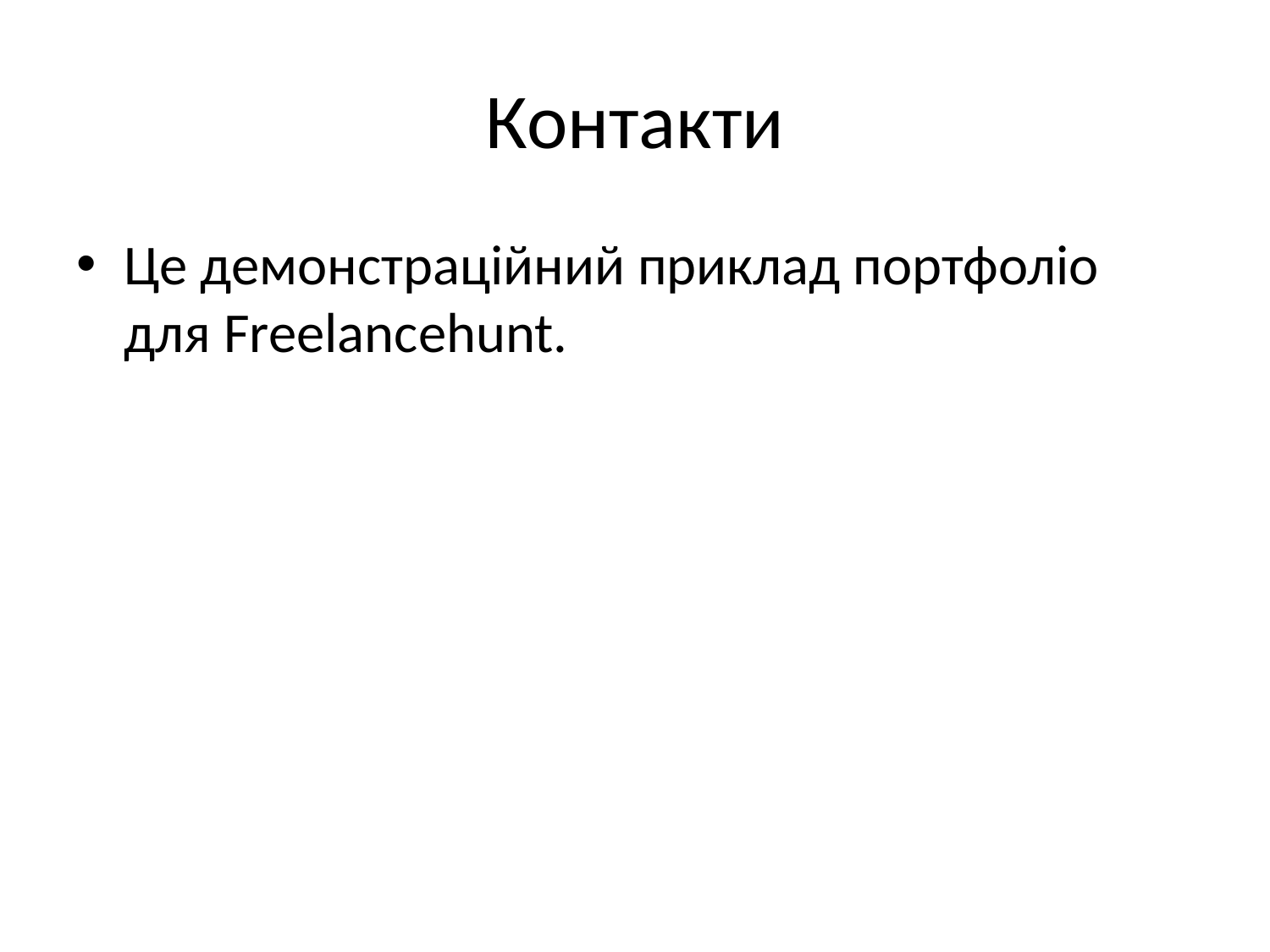

# Контакти
Це демонстраційний приклад портфоліо для Freelancehunt.